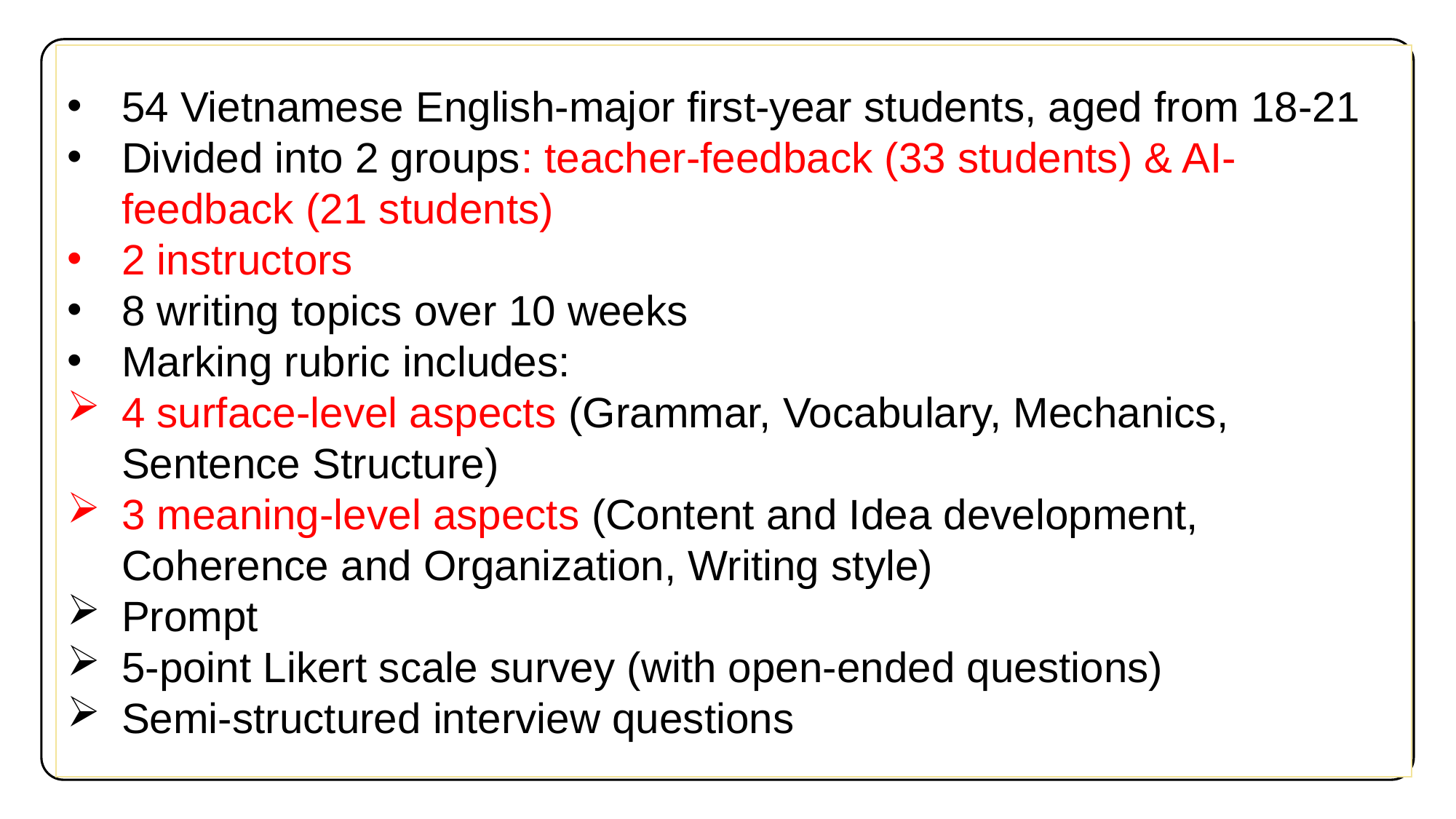

54 Vietnamese English-major first-year students, aged from 18-21
Divided into 2 groups: teacher-feedback (33 students) & AI-feedback (21 students)
2 instructors
8 writing topics over 10 weeks
Marking rubric includes:
4 surface-level aspects (Grammar, Vocabulary, Mechanics, Sentence Structure)
3 meaning-level aspects (Content and Idea development, Coherence and Organization, Writing style)
Prompt
5-point Likert scale survey (with open-ended questions)
Semi-structured interview questions